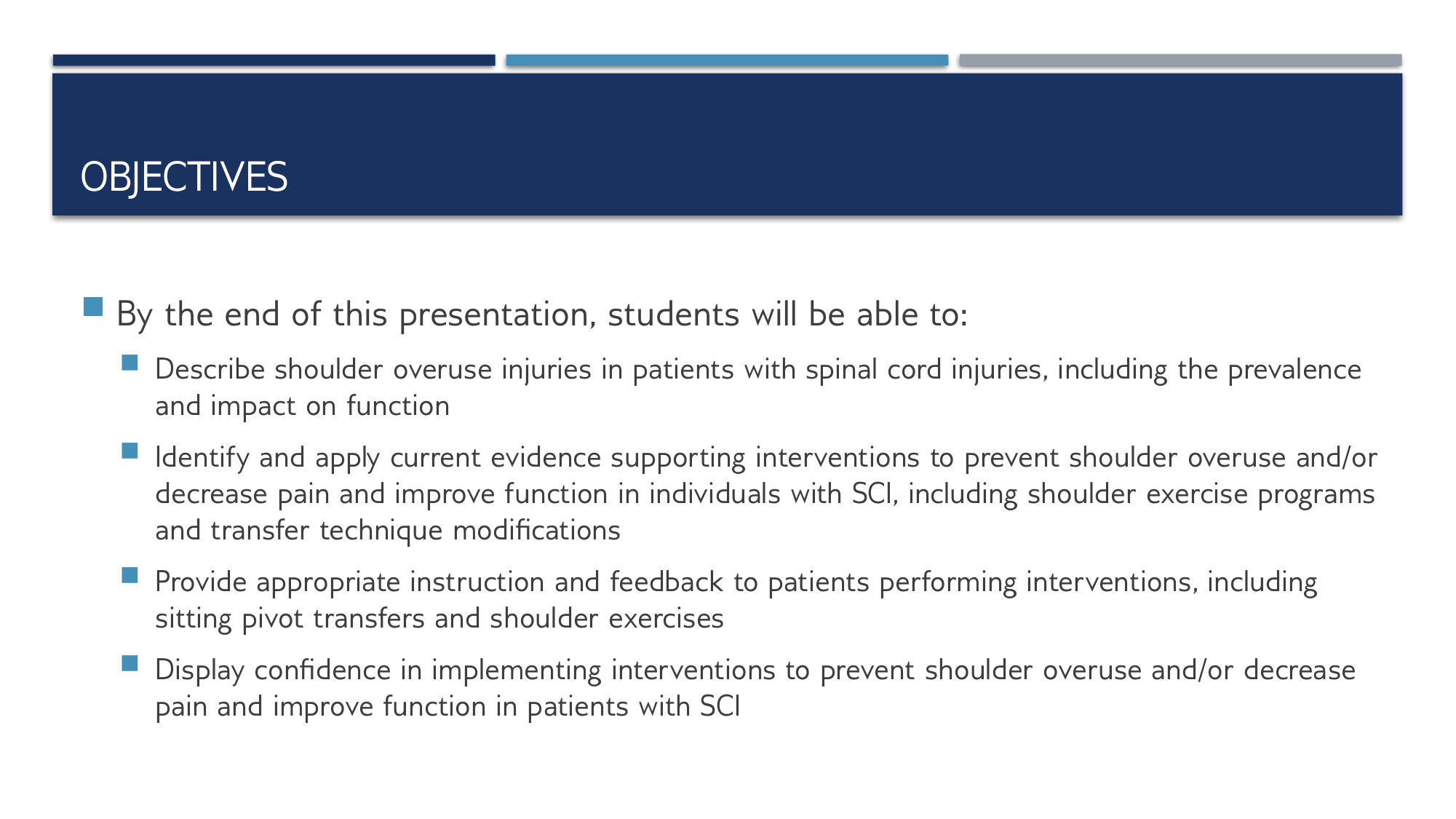

# Objectives
By the end of this presentation, students will be able to:
Describe shoulder overuse injuries in patients with spinal cord injuries, including the prevalence and impact on function
Identify and apply current evidence supporting interventions to prevent shoulder overuse and/or decrease pain and improve function in individuals with SCI, including shoulder exercise programs and transfer technique modifications
Provide appropriate instruction and feedback to patients performing interventions, including sitting pivot transfers and shoulder exercises
Display confidence in implementing interventions to prevent shoulder overuse and/or decrease pain and improve function in patients with SCI